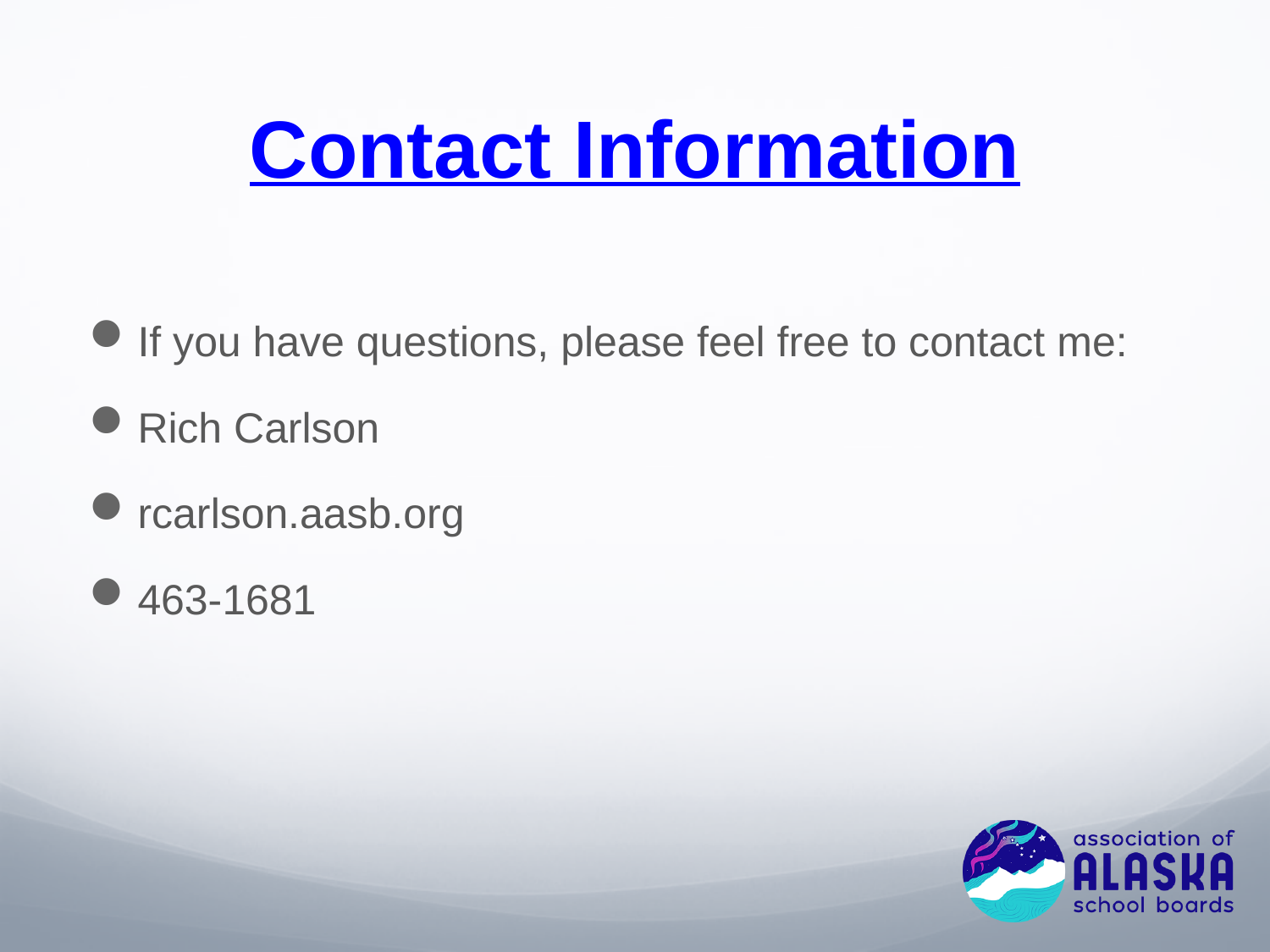

# Contact Information

If you have questions, please feel free to contact me:
Rich Carlson
rcarlson.aasb.org
463-1681